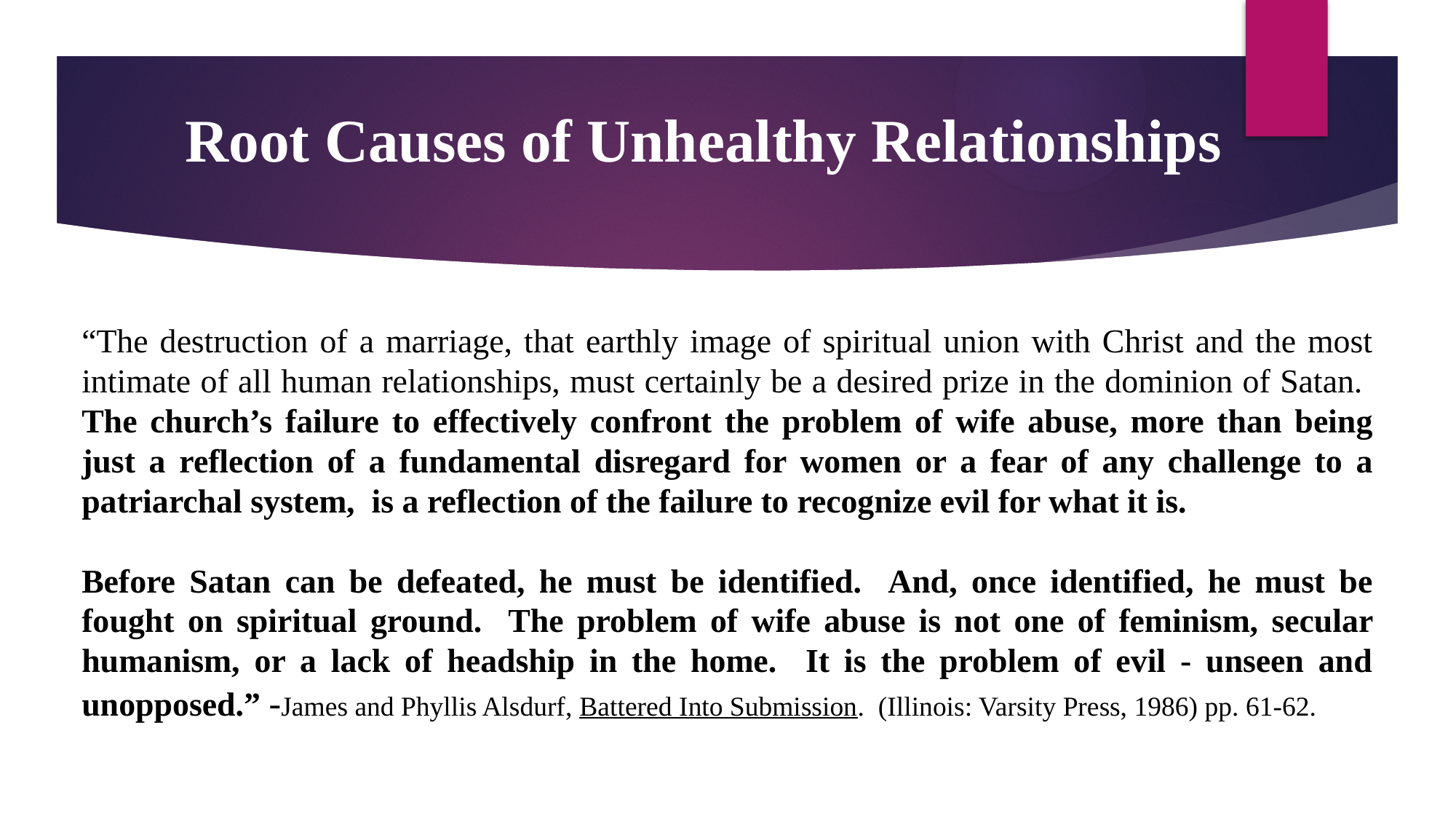

Root Causes of Unhealthy Relationships
“The destruction of a marriage, that earthly image of spiritual union with Christ and the most intimate of all human relationships, must certainly be a desired prize in the dominion of Satan.  The church’s failure to effectively confront the problem of wife abuse, more than being just a reflection of a fundamental disregard for women or a fear of any challenge to a patriarchal system,  is a reflection of the failure to recognize evil for what it is.

Before Satan can be defeated, he must be identified.  And, once identified, he must be fought on spiritual ground.  The problem of wife abuse is not one of feminism, secular humanism, or a lack of headship in the home.  It is the problem of evil - unseen and unopposed.” -James and Phyllis Alsdurf, Battered Into Submission.  (Illinois: Varsity Press, 1986) pp. 61-62.